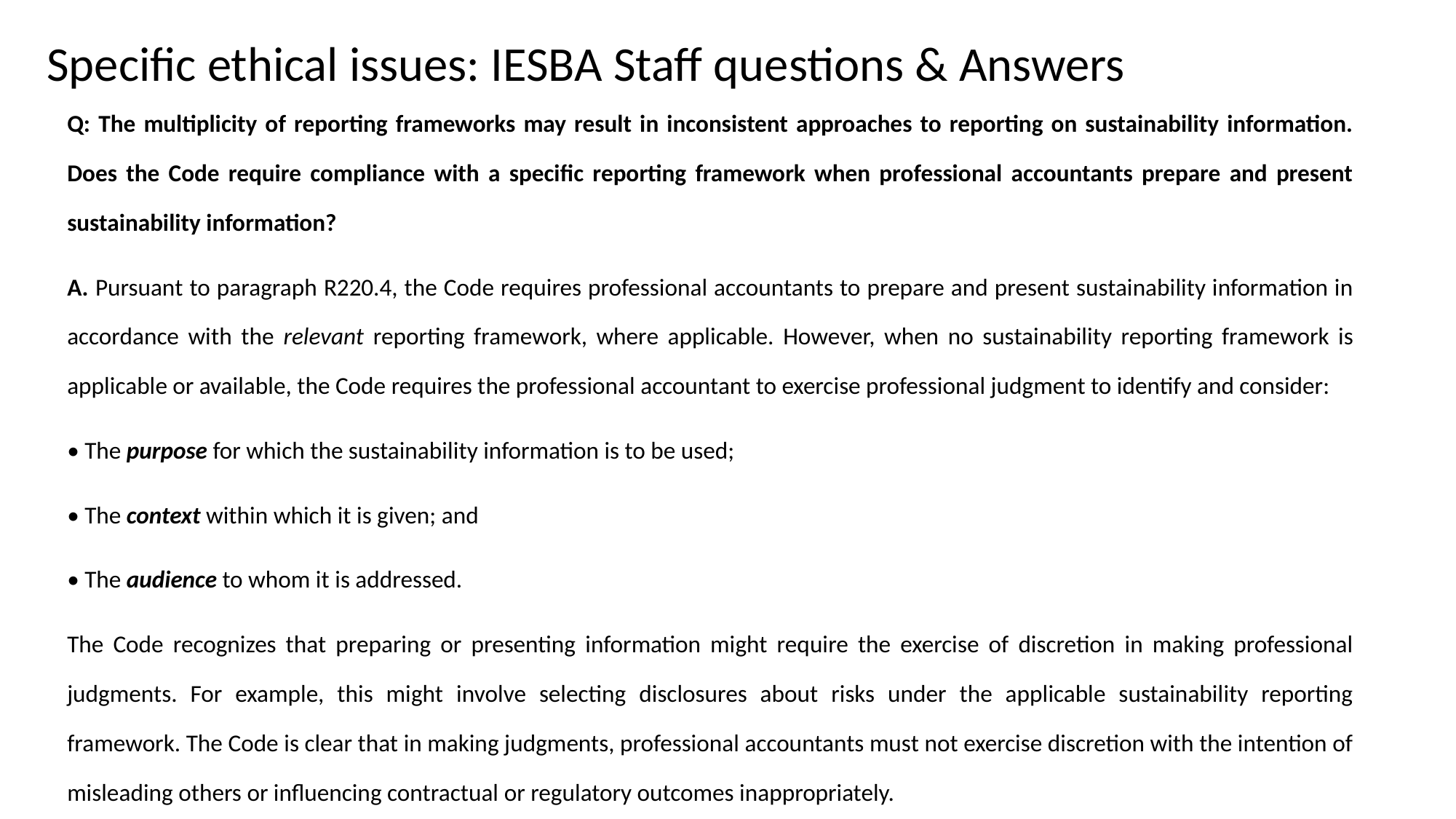

# Specific ethical issues: IESBA Staff questions & Answers
Q: The multiplicity of reporting frameworks may result in inconsistent approaches to reporting on sustainability information. Does the Code require compliance with a specific reporting framework when professional accountants prepare and present sustainability information?
A. Pursuant to paragraph R220.4, the Code requires professional accountants to prepare and present sustainability information in accordance with the relevant reporting framework, where applicable. However, when no sustainability reporting framework is applicable or available, the Code requires the professional accountant to exercise professional judgment to identify and consider:
• The purpose for which the sustainability information is to be used;
• The context within which it is given; and
• The audience to whom it is addressed.
The Code recognizes that preparing or presenting information might require the exercise of discretion in making professional judgments. For example, this might involve selecting disclosures about risks under the applicable sustainability reporting framework. The Code is clear that in making judgments, professional accountants must not exercise discretion with the intention of misleading others or influencing contractual or regulatory outcomes inappropriately.